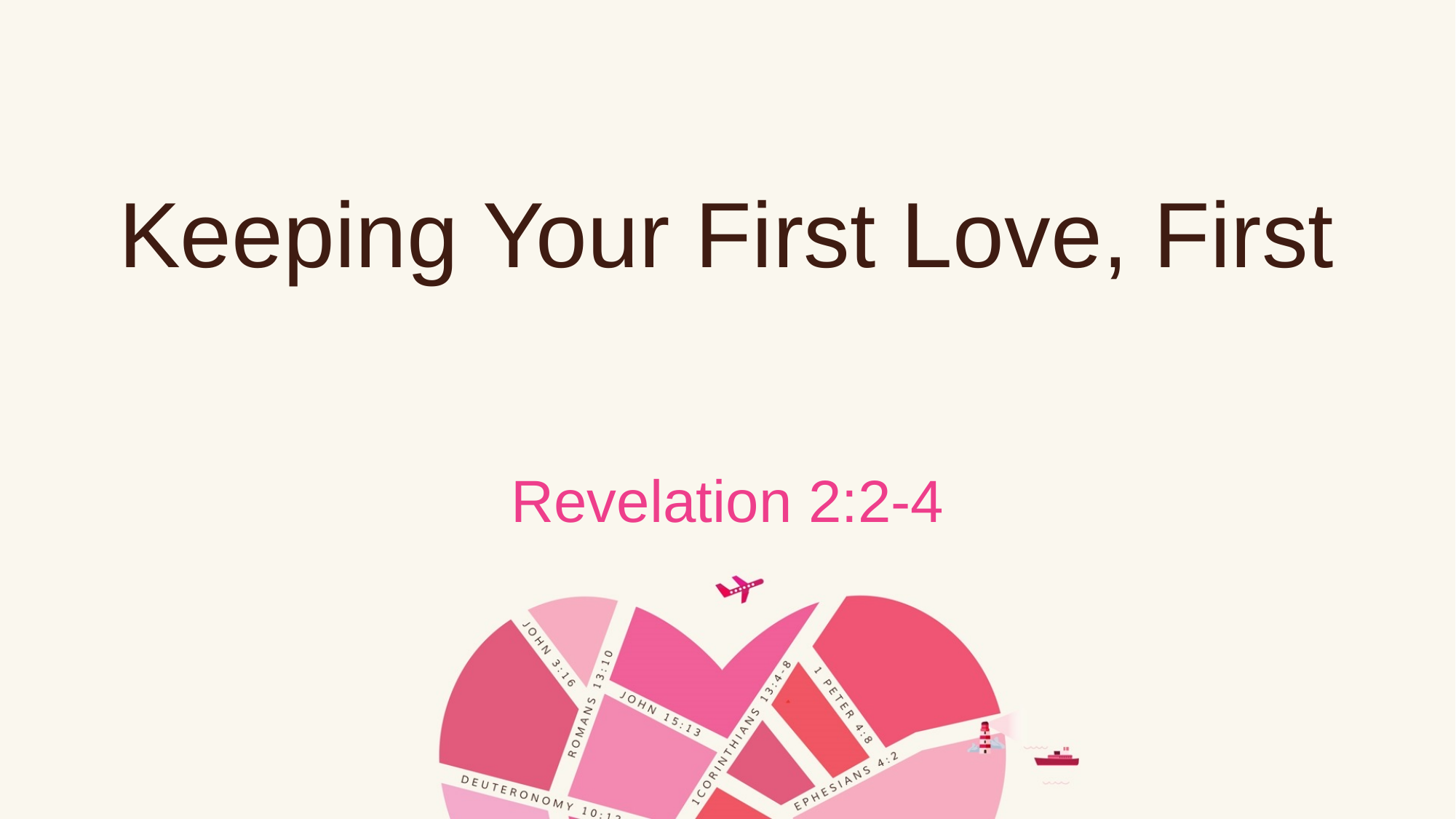

# Keeping Your First Love, First

Revelation 2:2-4